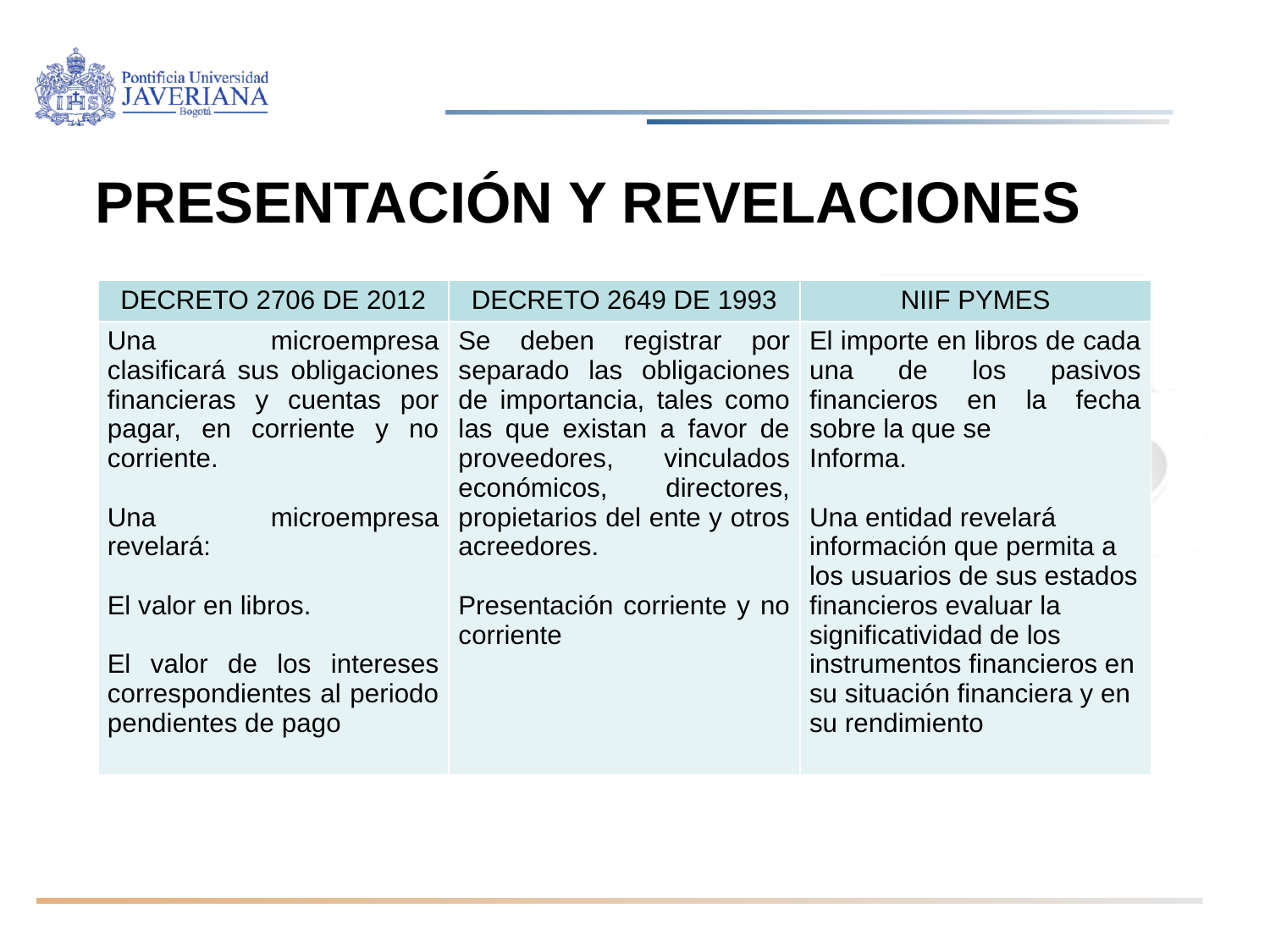

PRESENTACIÓN Y REVELACIONES
| DECRETO 2706 DE 2012 | DECRETO 2649 DE 1993 | NIIF PYMES |
| --- | --- | --- |
| Una microempresa clasificará sus obligaciones financieras y cuentas por pagar, en corriente y no corriente. Una microempresa revelará: El valor en libros. El valor de los intereses correspondientes al periodo pendientes de pago | Se deben registrar por separado las obligaciones de importancia, tales como las que existan a favor de proveedores, vinculados económicos, directores, propietarios del ente y otros acreedores. Presentación corriente y no corriente | El importe en libros de cada una de los pasivos financieros en la fecha sobre la que se Informa. Una entidad revelará información que permita a los usuarios de sus estados financieros evaluar la significatividad de los instrumentos financieros en su situación financiera y en su rendimiento |